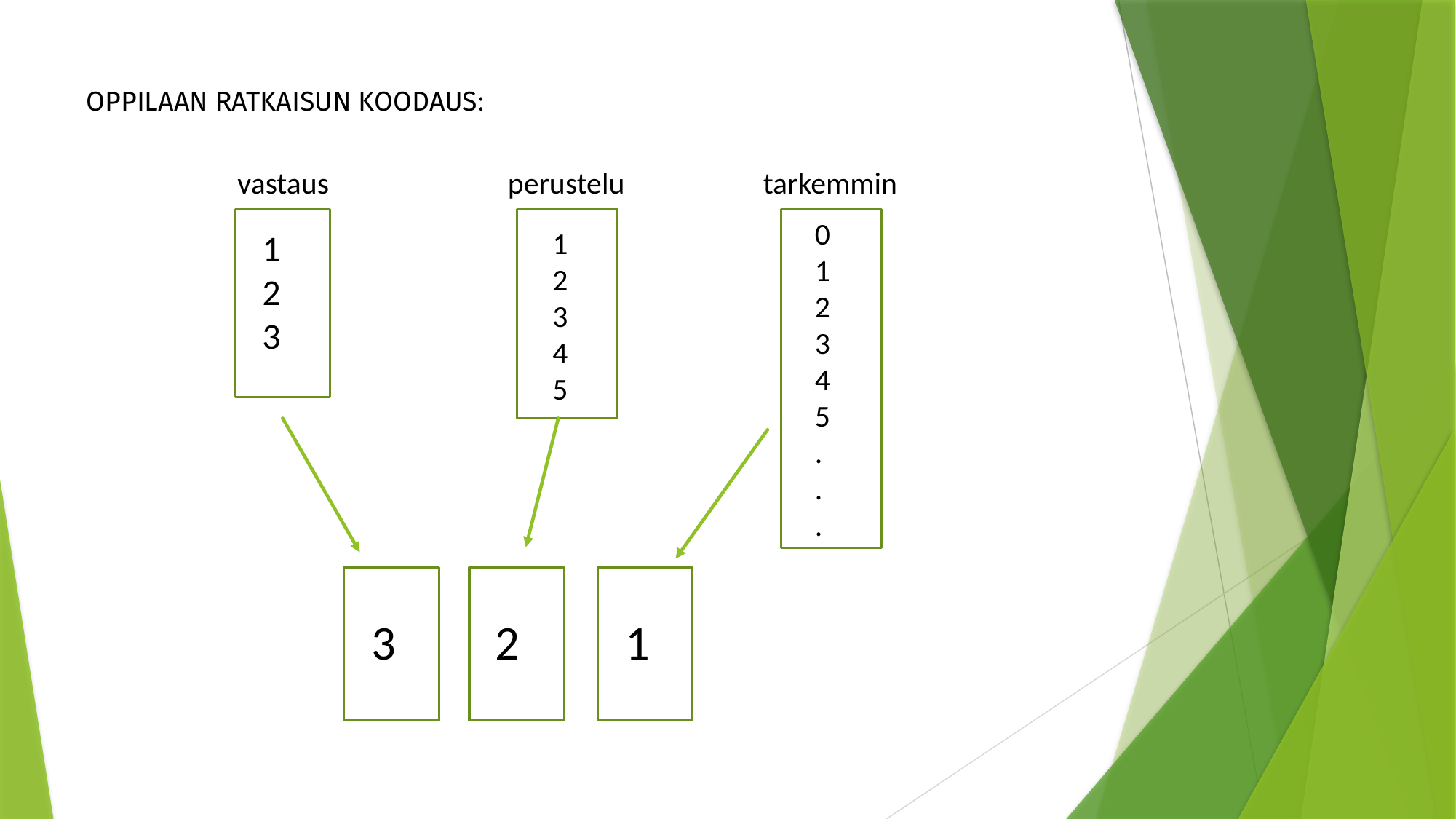

OPPILAAN RATKAISUN KOODAUS:
vastaus
perustelu
tarkemmin
0
1
2
3
4
5
.
.
.

1
2
3
4
5
1
2
3

3
2
1